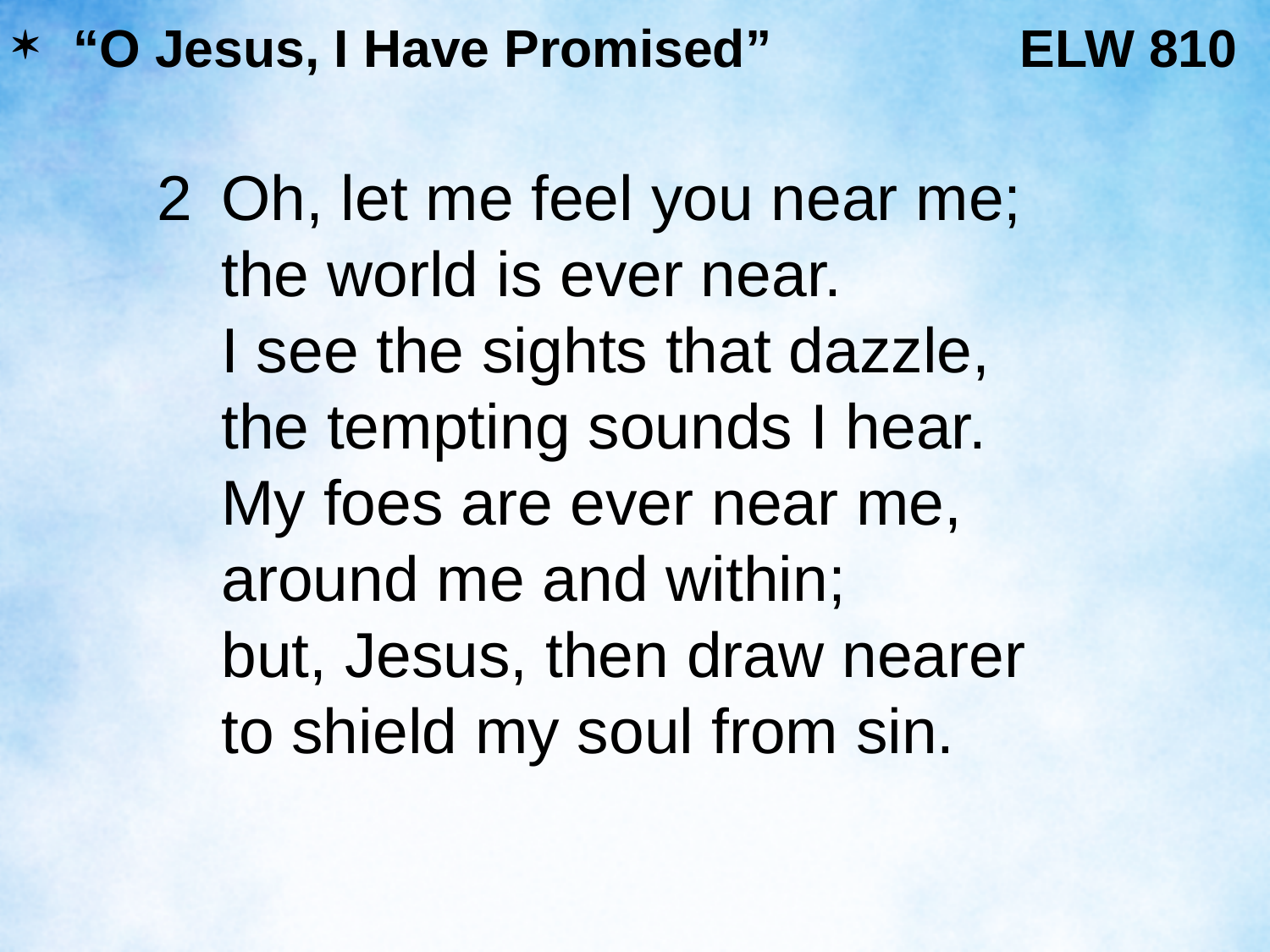

“O Jesus, I Have Promised”                 ELW 810
2	Oh, let me feel you near me;
	the world is ever near.
	I see the sights that dazzle,
	the tempting sounds I hear.
	My foes are ever near me,
	around me and within;
	but, Jesus, then draw nearer
	to shield my soul from sin.